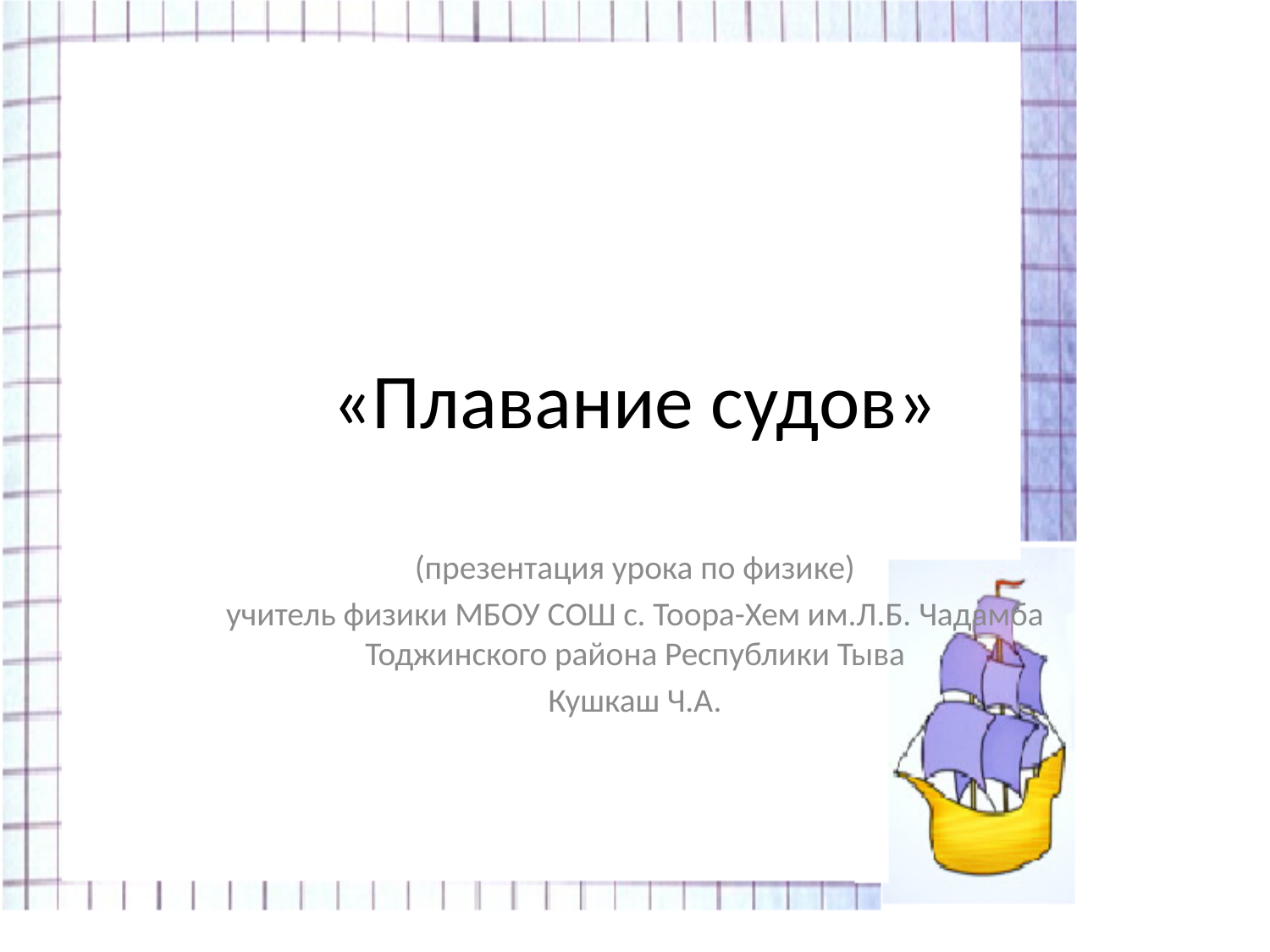

# «Плавание судов»
(презентация урока по физике)
учитель физики МБОУ СОШ с. Тоора-Хем им.Л.Б. Чадамба Тоджинского района Республики Тыва
Кушкаш Ч.А.